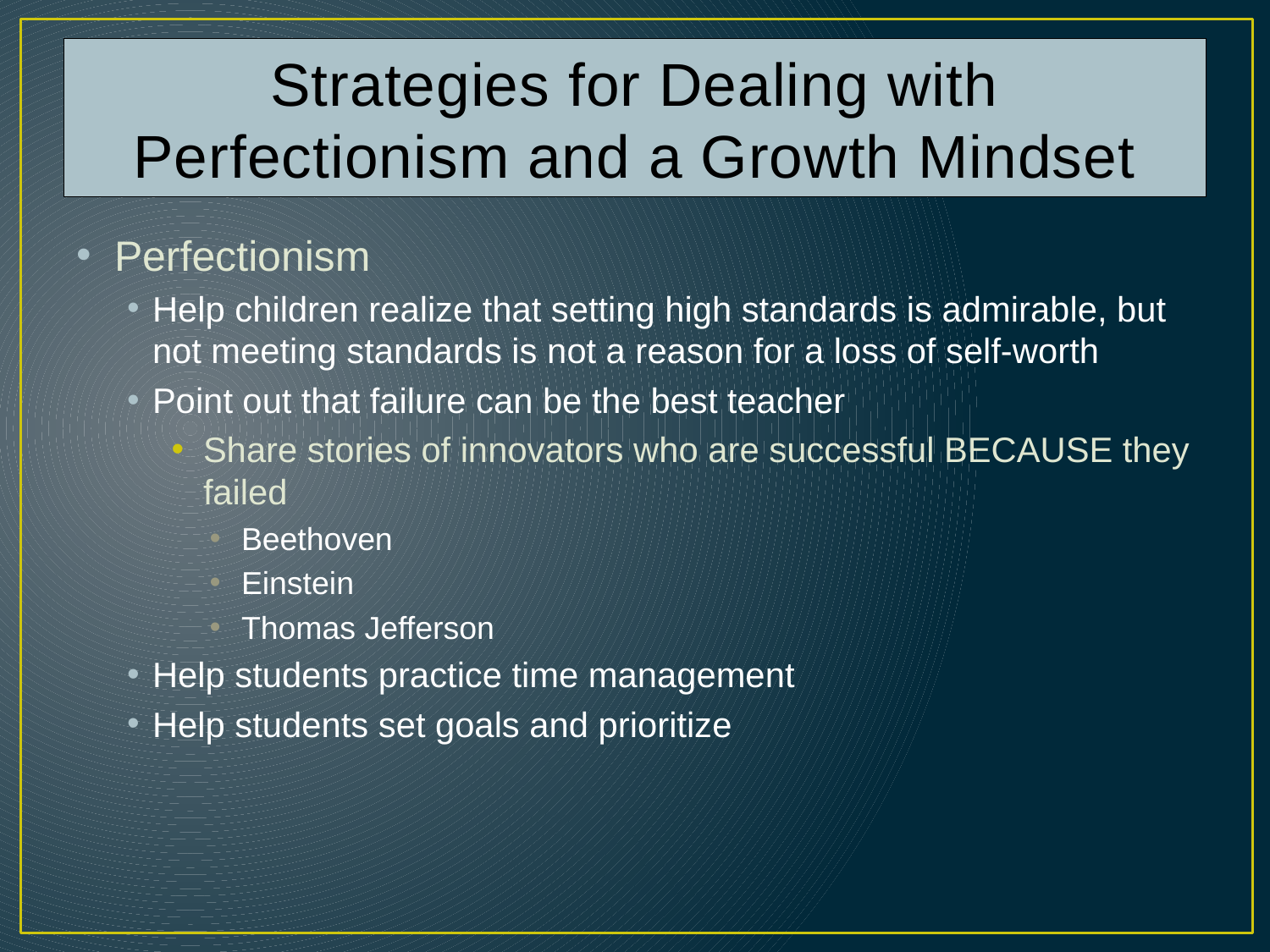

# Strategies for Dealing with Perfectionism and a Growth Mindset
Perfectionism
Help children realize that setting high standards is admirable, but not meeting standards is not a reason for a loss of self-worth
Point out that failure can be the best teacher
Share stories of innovators who are successful BECAUSE they failed
Beethoven
Einstein
Thomas Jefferson
Help students practice time management
Help students set goals and prioritize